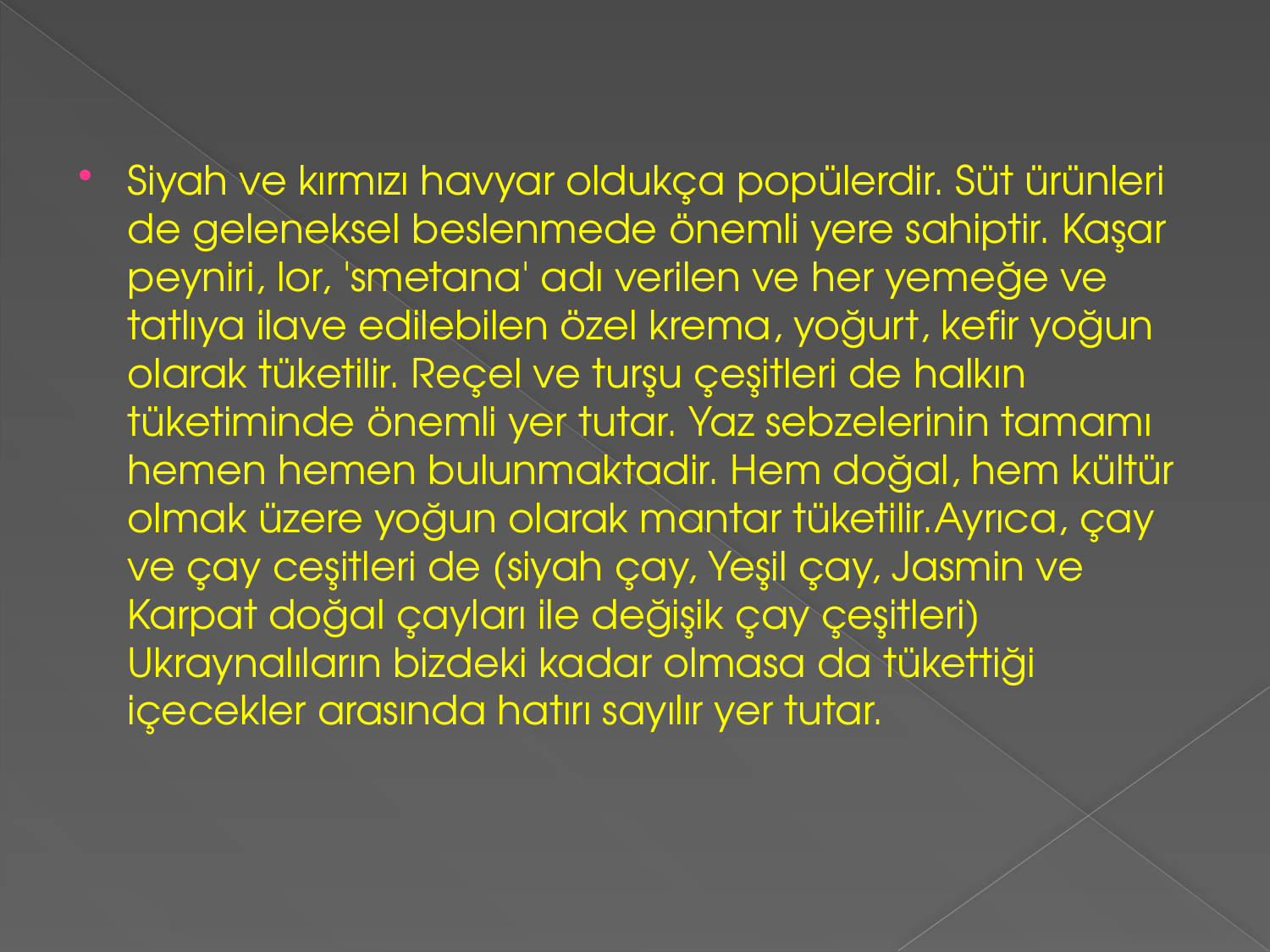

Siyah ve kırmızı havyar oldukça popülerdir. Süt ürünleri de geleneksel beslenmede önemli yere sahiptir. Kaşar peyniri, lor, 'smetana' adı verilen ve her yemeğe ve tatlıya ilave edilebilen özel krema, yoğurt, kefir yoğun olarak tüketilir. Reçel ve turşu çeşitleri de halkın tüketiminde önemli yer tutar. Yaz sebzelerinin tamamı hemen hemen bulunmaktadir. Hem doğal, hem kültür olmak üzere yoğun olarak mantar tüketilir.Ayrıca, çay ve çay ceşitleri de (siyah çay, Yeşil çay, Jasmin ve Karpat doğal çayları ile değişik çay çeşitleri) Ukraynalıların bizdeki kadar olmasa da tükettiği içecekler arasında hatırı sayılır yer tutar.